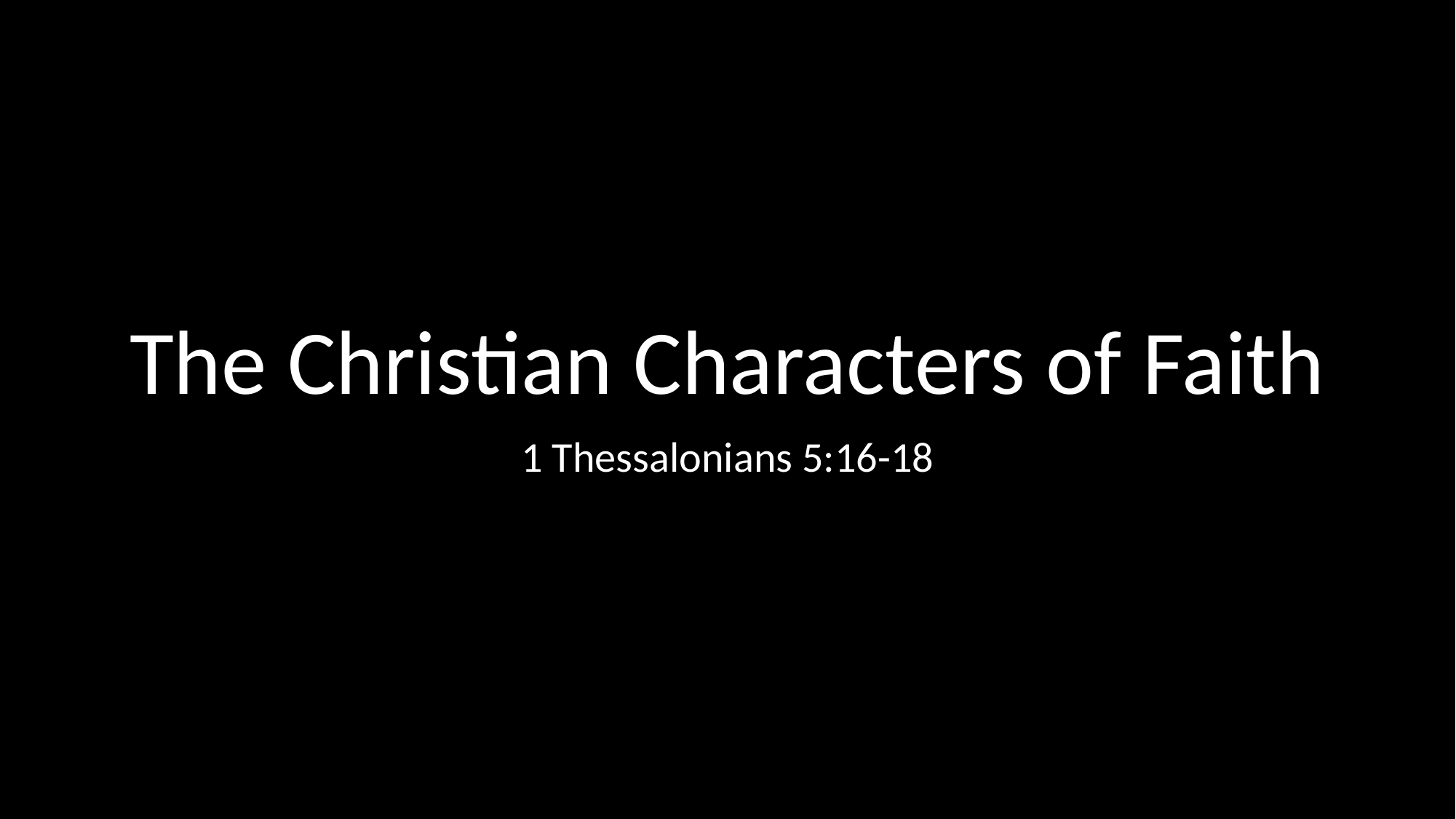

# The Christian Characters of Faith
1 Thessalonians 5:16-18